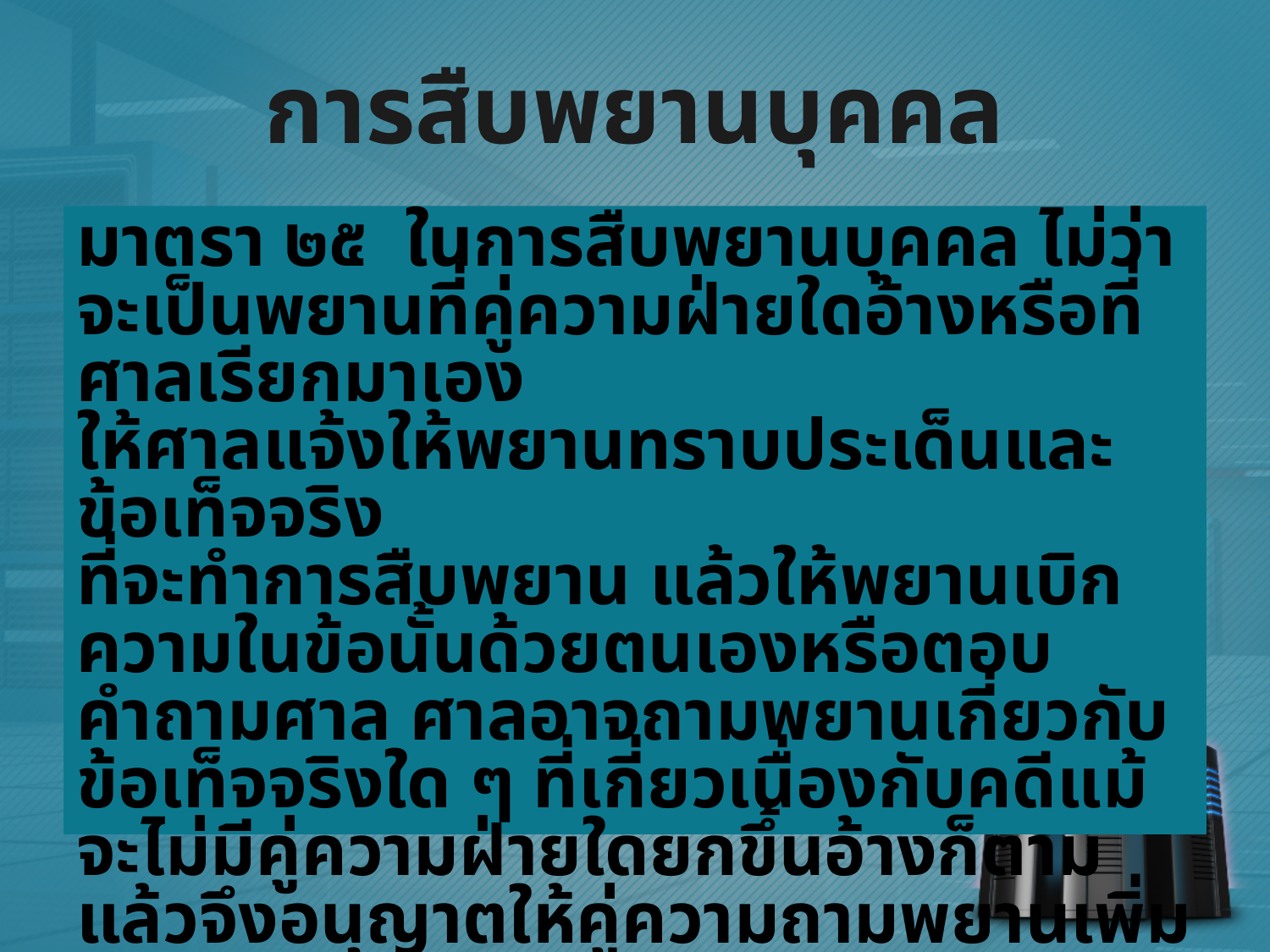

# การสืบพยานบุคคล
มาตรา ๒๕  ในการสืบพยานบุคคล ไม่ว่าจะเป็นพยานที่คู่ความฝ่ายใดอ้างหรือที่ศาลเรียกมาเอง
ให้ศาลแจ้งให้พยานทราบประเด็นและข้อเท็จจริง
ที่จะทำการสืบพยาน แล้วให้พยานเบิกความในข้อนั้นด้วยตนเองหรือตอบคำถามศาล ศาลอาจถามพยานเกี่ยวกับข้อเท็จจริงใด ๆ ที่เกี่ยวเนื่องกับคดีแม้จะไม่มีคู่ความฝ่ายใดยกขึ้นอ้างก็ตาม แล้วจึงอนุญาตให้คู่ความถามพยานเพิ่มเติม